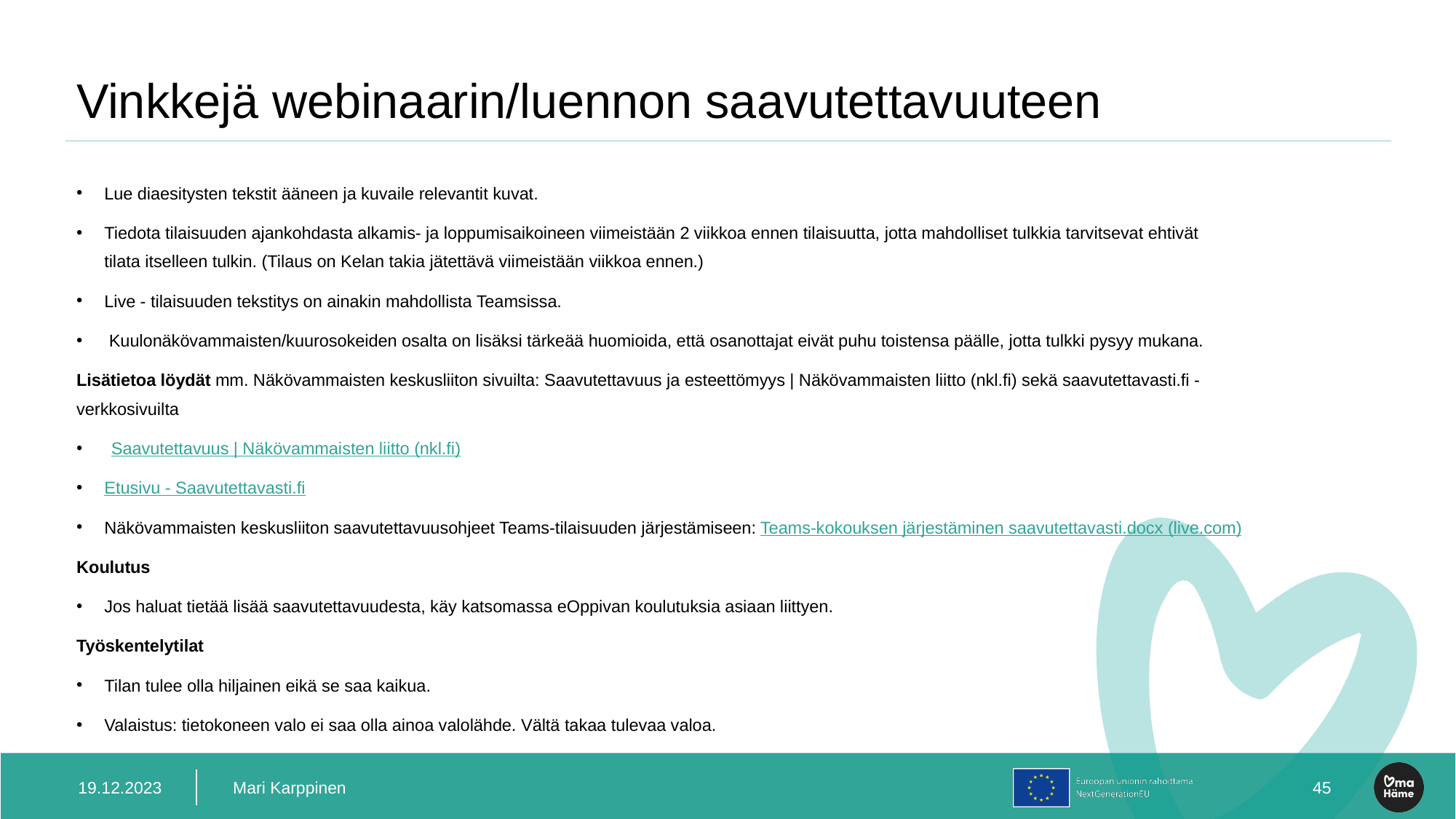

# Vinkkejä webinaarin/luennon saavutettavuuteen
Lue diaesitysten tekstit ääneen ja kuvaile relevantit kuvat.
Tiedota tilaisuuden ajankohdasta alkamis- ja loppumisaikoineen viimeistään 2 viikkoa ennen tilaisuutta, jotta mahdolliset tulkkia tarvitsevat ehtivät tilata itselleen tulkin. (Tilaus on Kelan takia jätettävä viimeistään viikkoa ennen.)
Live - tilaisuuden tekstitys on ainakin mahdollista Teamsissa.
 Kuulonäkövammaisten/kuurosokeiden osalta on lisäksi tärkeää huomioida, että osanottajat eivät puhu toistensa päälle, jotta tulkki pysyy mukana.
Lisätietoa löydät mm. Näkövammaisten keskusliiton sivuilta: Saavutettavuus ja esteettömyys | Näkövammaisten liitto (nkl.fi) sekä saavutettavasti.fi -verkkosivuilta
Saavutettavuus | Näkövammaisten liitto (nkl.fi)
Etusivu - Saavutettavasti.fi
Näkövammaisten keskusliiton saavutettavuusohjeet Teams-tilaisuuden järjestämiseen: Teams-kokouksen järjestäminen saavutettavasti.docx (live.com)
Koulutus
Jos haluat tietää lisää saavutettavuudesta, käy katsomassa eOppivan koulutuksia asiaan liittyen.
Työskentelytilat
Tilan tulee olla hiljainen eikä se saa kaikua.
Valaistus: tietokoneen valo ei saa olla ainoa valolähde. Vältä takaa tulevaa valoa.

19.12.2023
Mari Karppinen
45